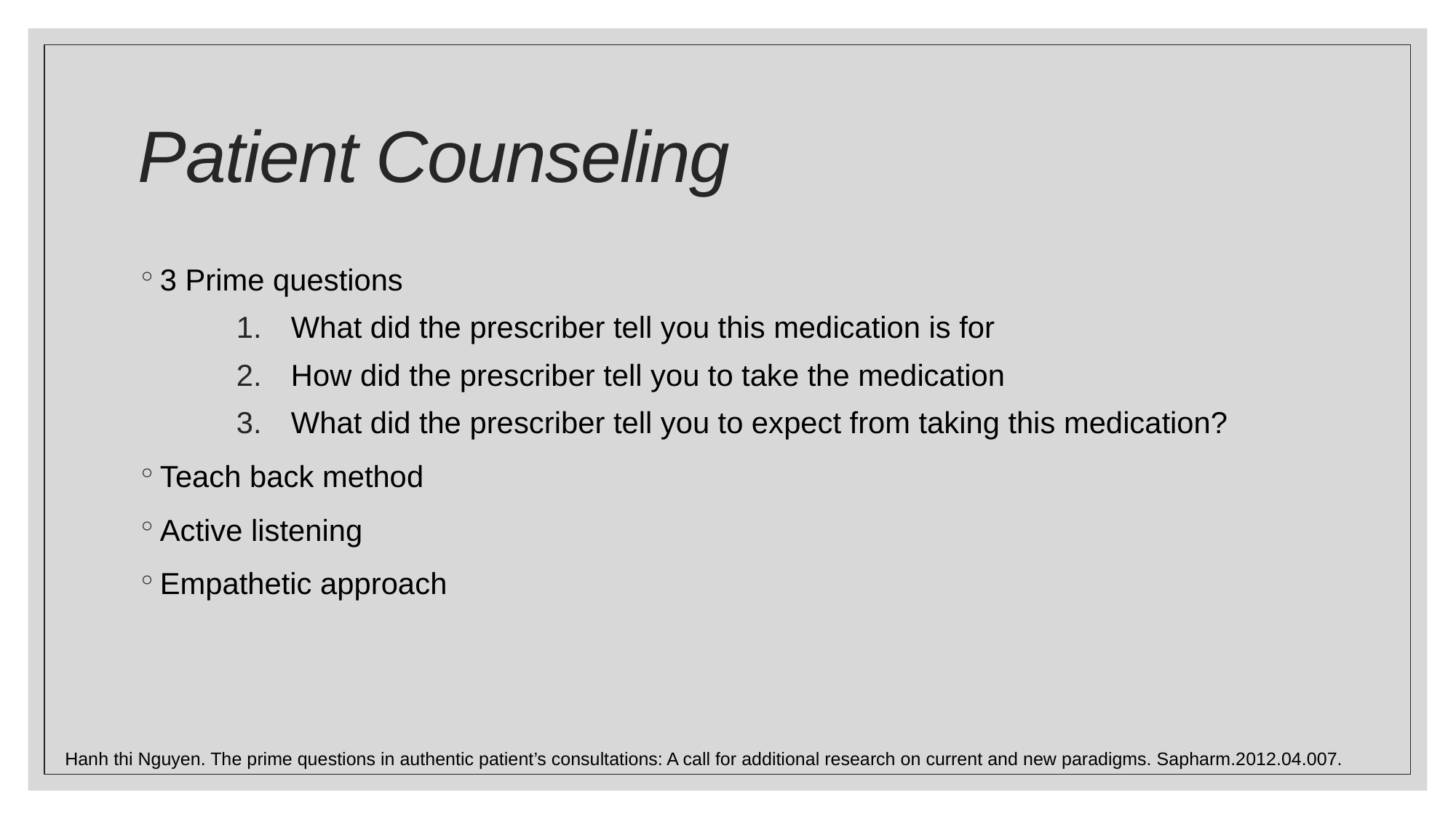

# Patient Counseling
3 Prime questions
What did the prescriber tell you this medication is for
How did the prescriber tell you to take the medication
What did the prescriber tell you to expect from taking this medication?
Teach back method
Active listening
Empathetic approach
Hanh thi Nguyen. The prime questions in authentic patient’s consultations: A call for additional research on current and new paradigms. Sapharm.2012.04.007.